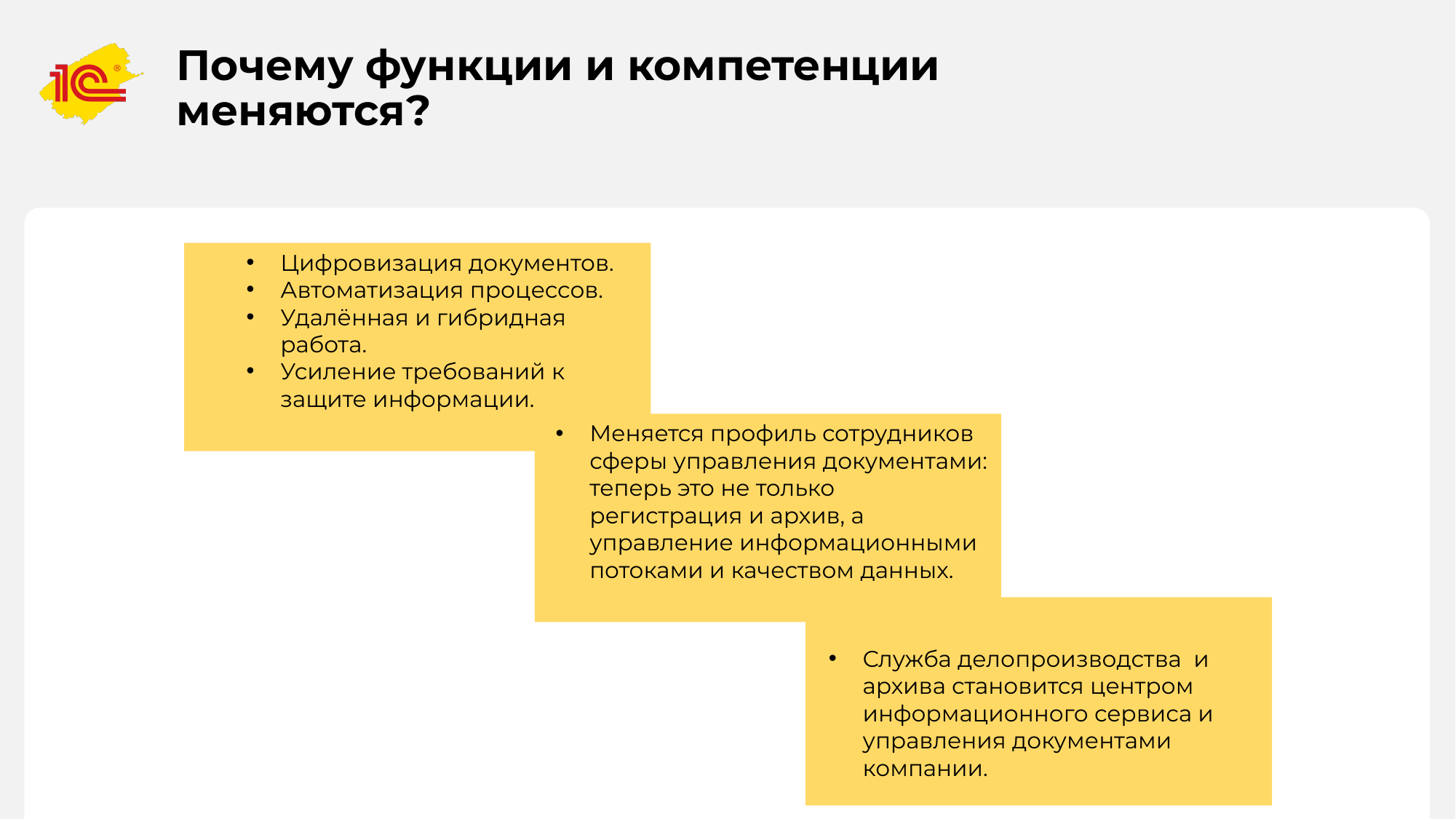

# Почему функции и компетенции меняются?

Цифровизация документов.
Автоматизация процессов.
Удалённая и гибридная работа.
Усиление требований к защите информации.

Меняется профиль сотрудников сферы управления документами: теперь это не только регистрация и архив, а управление информационными потоками и качеством данных.

Служба делопроизводства  и архива становится центром информационного сервиса и управления документами компании.